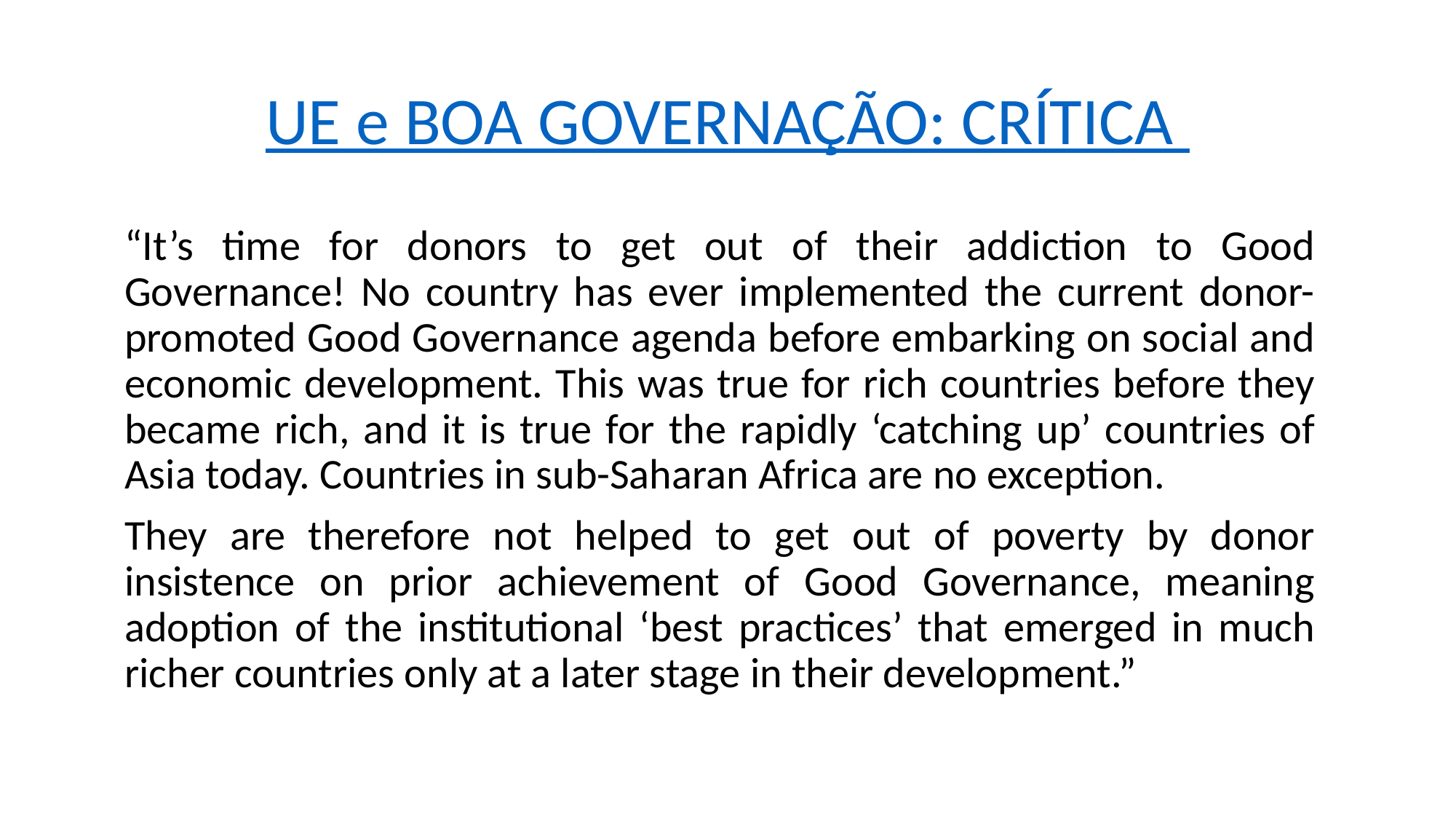

# UE e BOA GOVERNAÇÃO: CRÍTICA
“It’s time for donors to get out of their addiction to Good Governance! No country has ever implemented the current donor-promoted Good Governance agenda before embarking on social and economic development. This was true for rich countries before they became rich, and it is true for the rapidly ‘catching up’ countries of Asia today. Countries in sub-Saharan Africa are no exception.
They are therefore not helped to get out of poverty by donor insistence on prior achievement of Good Governance, meaning adoption of the institutional ‘best practices’ that emerged in much richer countries only at a later stage in their development.”